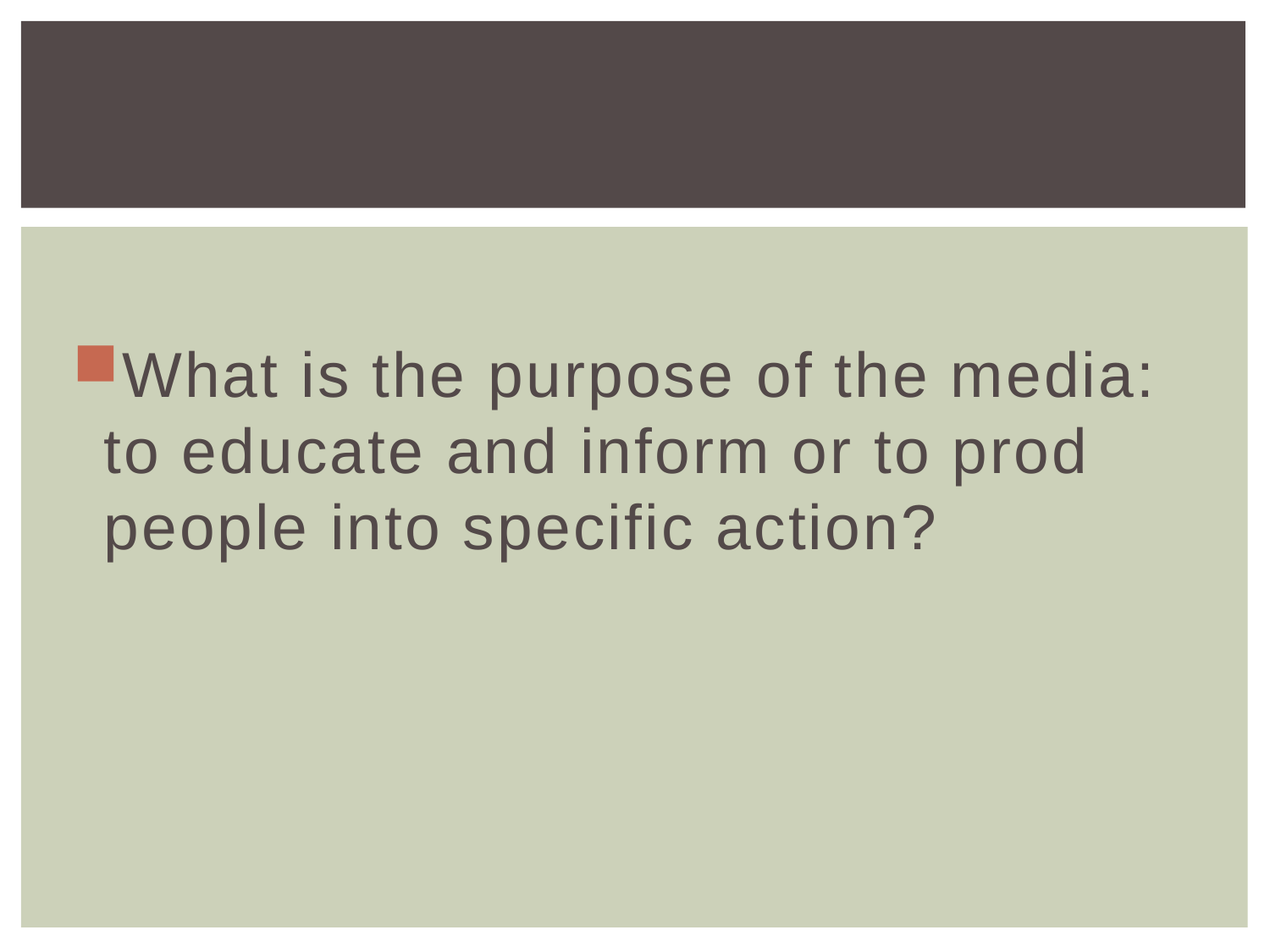

#

What is the purpose of the media: to educate and inform or to prod people into specific action?